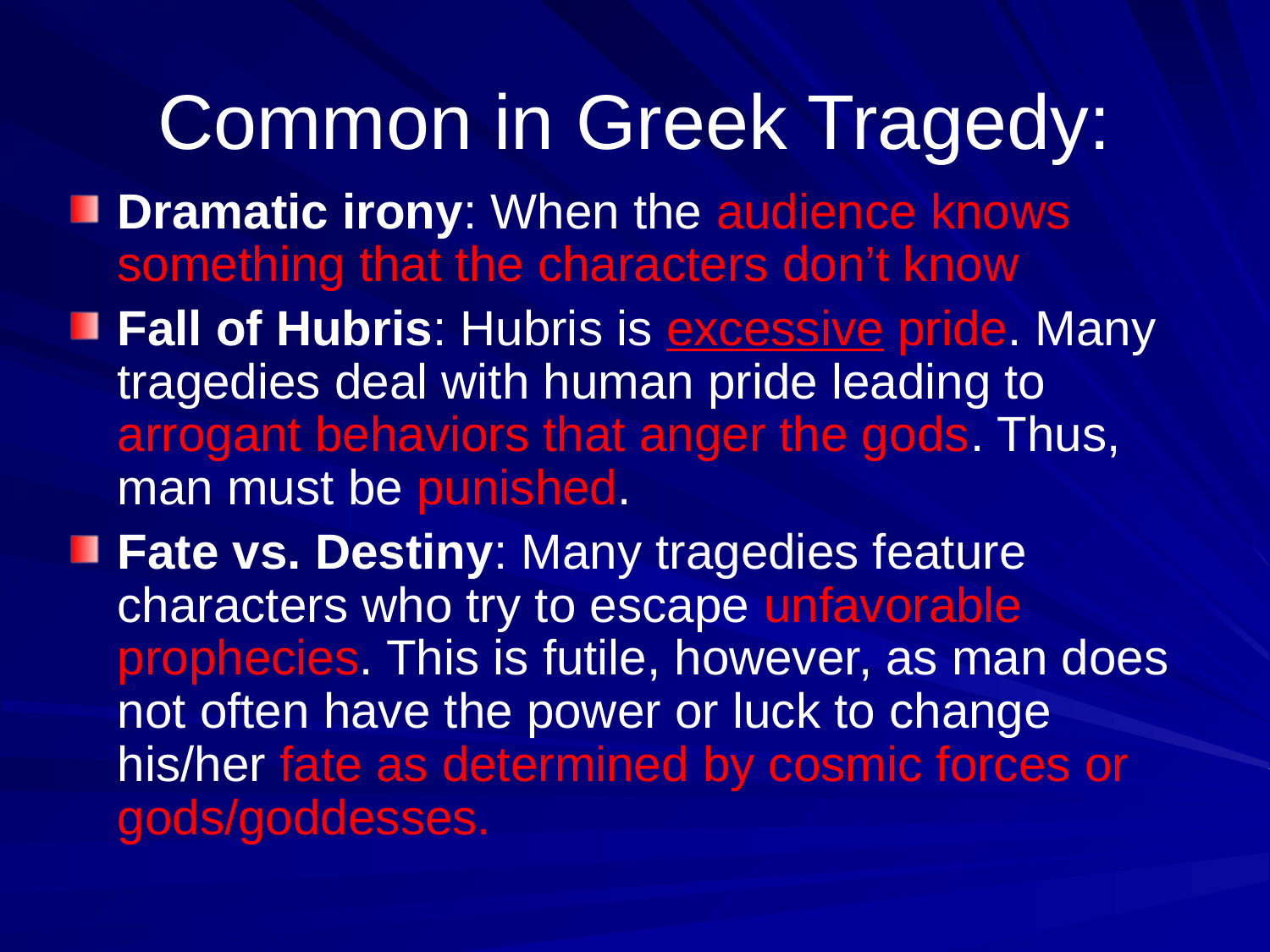

Common in Greek Tragedy:
Dramatic irony: When the audience knows something that the characters don’t know
Fall of Hubris: Hubris is excessive pride. Many tragedies deal with human pride leading to arrogant behaviors that anger the gods. Thus, man must be punished.
Fate vs. Destiny: Many tragedies feature characters who try to escape unfavorable prophecies. This is futile, however, as man does not often have the power or luck to change his/her fate as determined by cosmic forces or gods/goddesses.